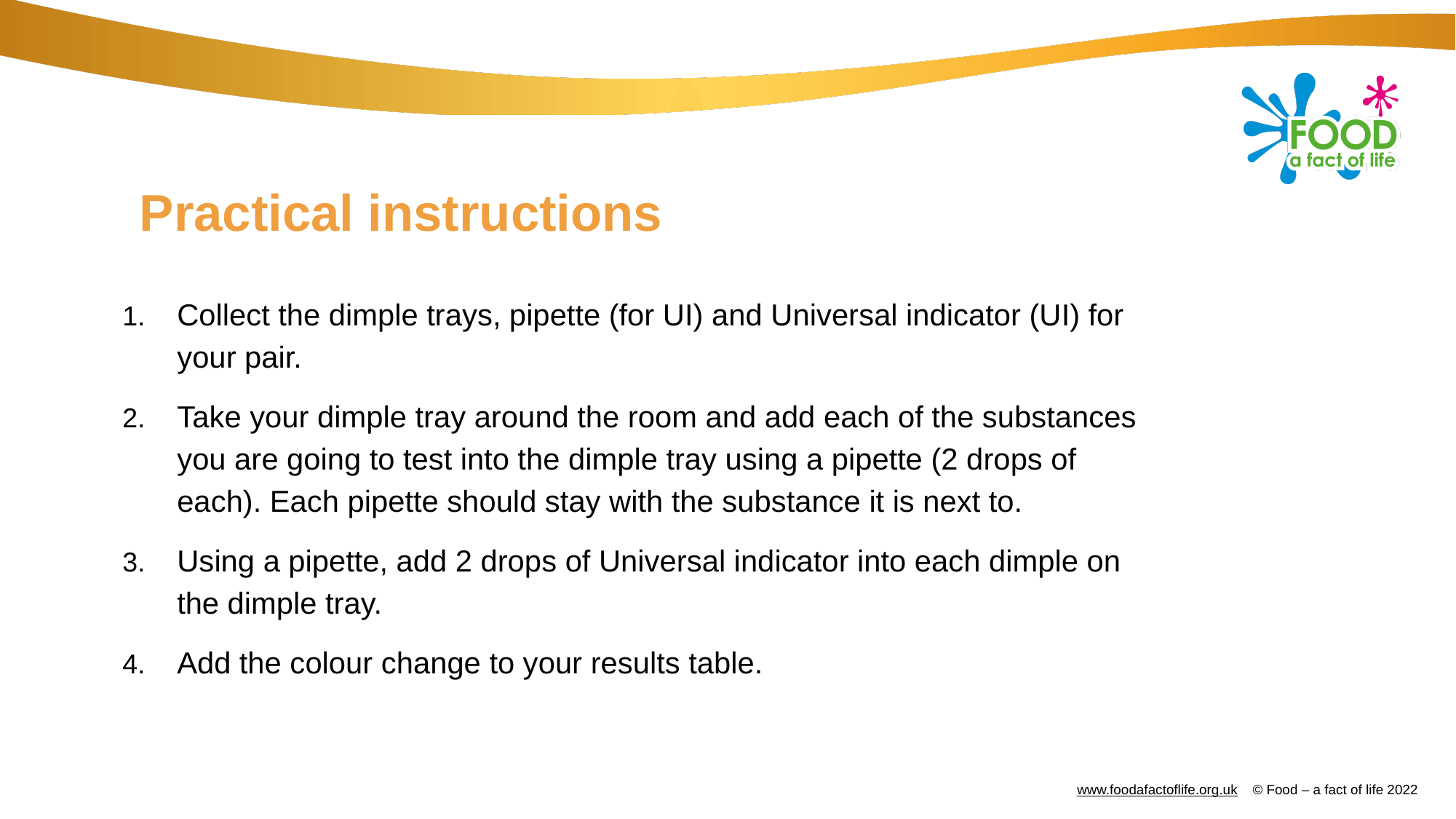

# Practical instructions
Collect the dimple trays, pipette (for UI) and Universal indicator (UI) for your pair.
Take your dimple tray around the room and add each of the substances you are going to test into the dimple tray using a pipette (2 drops of each). Each pipette should stay with the substance it is next to.
Using a pipette, add 2 drops of Universal indicator into each dimple on the dimple tray.
Add the colour change to your results table.